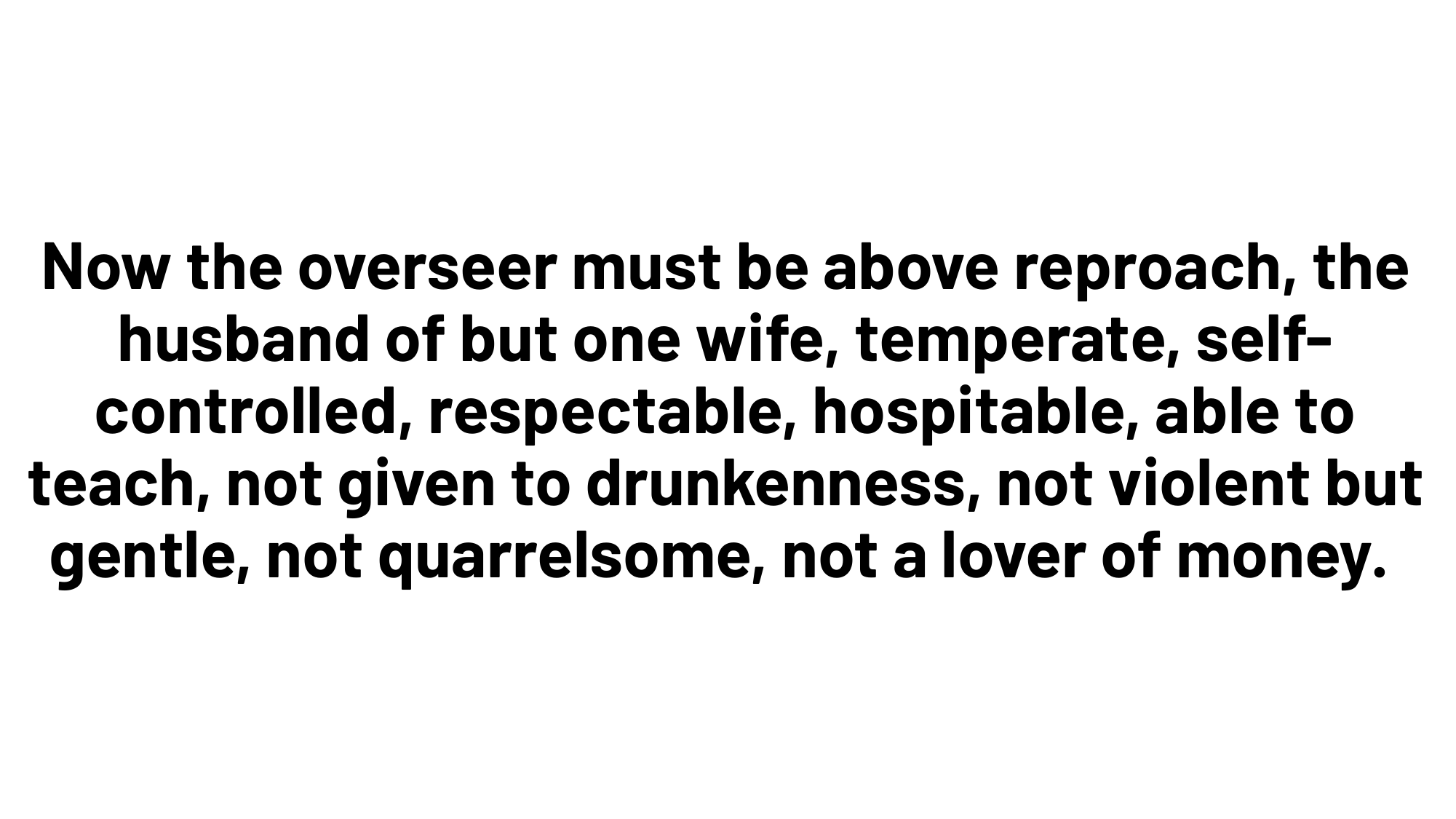

# Now the overseer must be above reproach, the husband of but one wife, temperate, self-controlled, respectable, hospitable, able to teach, not given to drunkenness, not violent but gentle, not quarrelsome, not a lover of money.